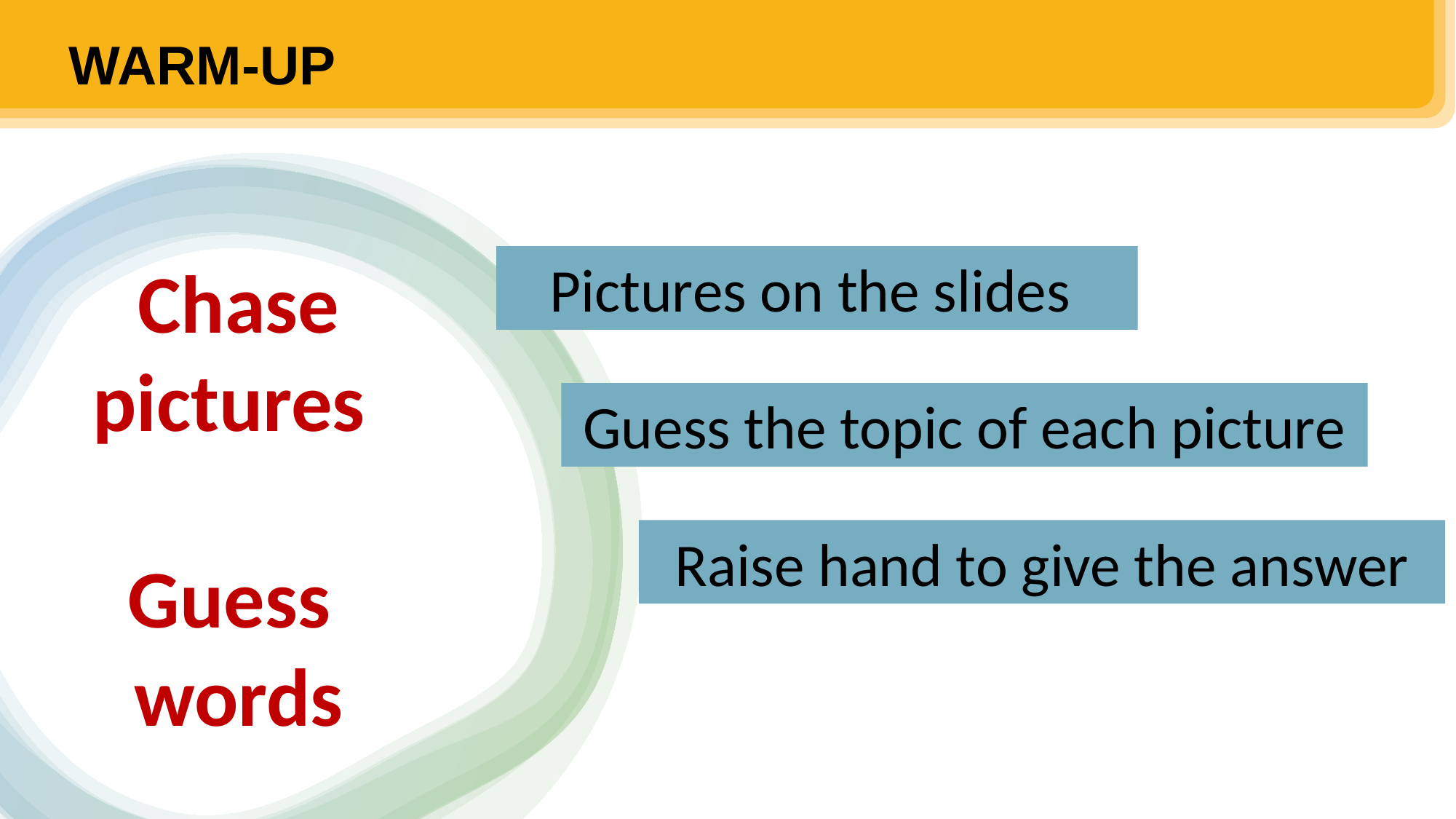

WARM-UP

Chase pictures

Guess
words
Pictures on the slides
Guess the topic of each picture
Raise hand to give the answer